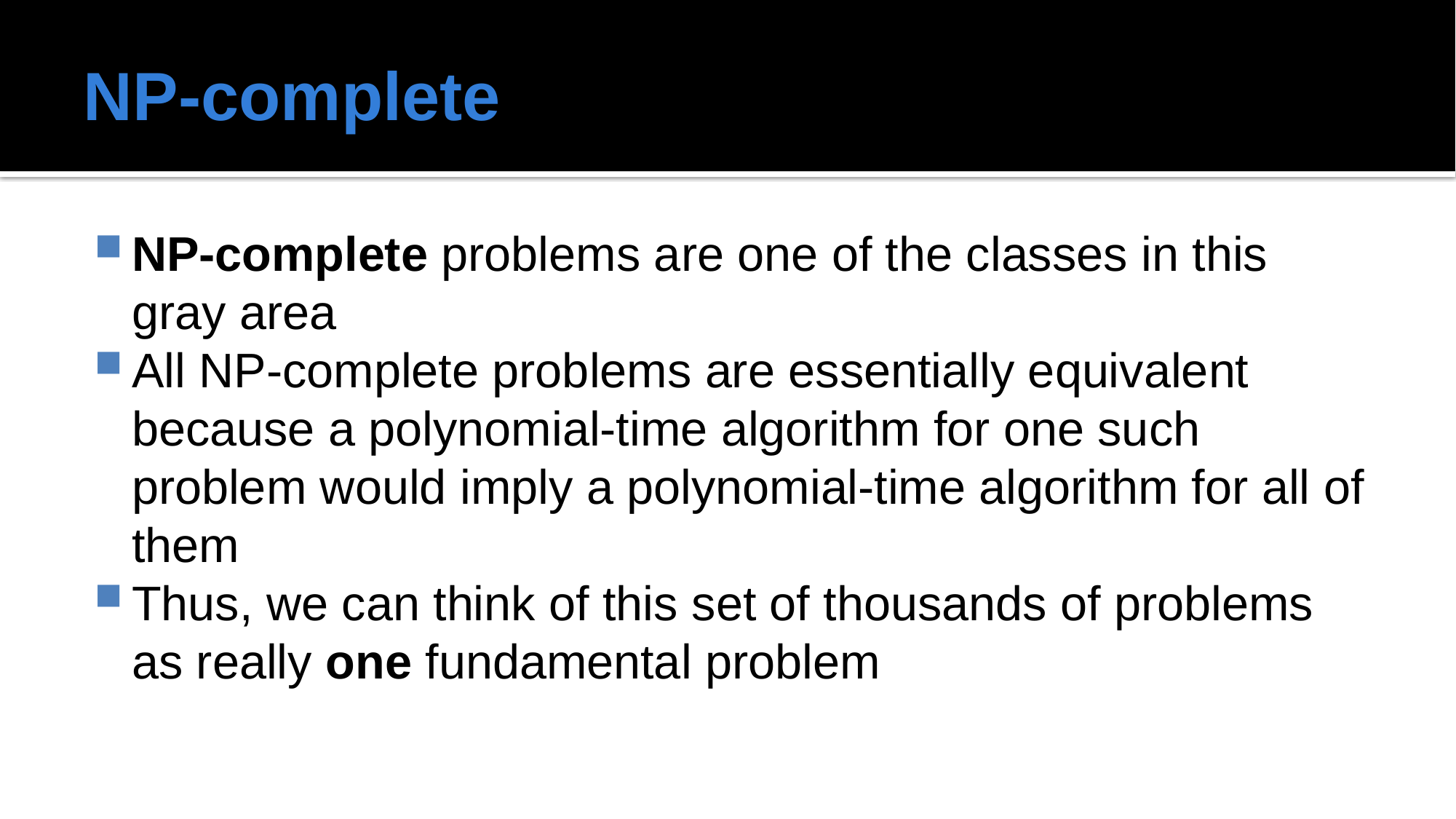

# NP-complete
NP-complete problems are one of the classes in this gray area
All NP-complete problems are essentially equivalent because a polynomial-time algorithm for one such problem would imply a polynomial-time algorithm for all of them
Thus, we can think of this set of thousands of problems as really one fundamental problem